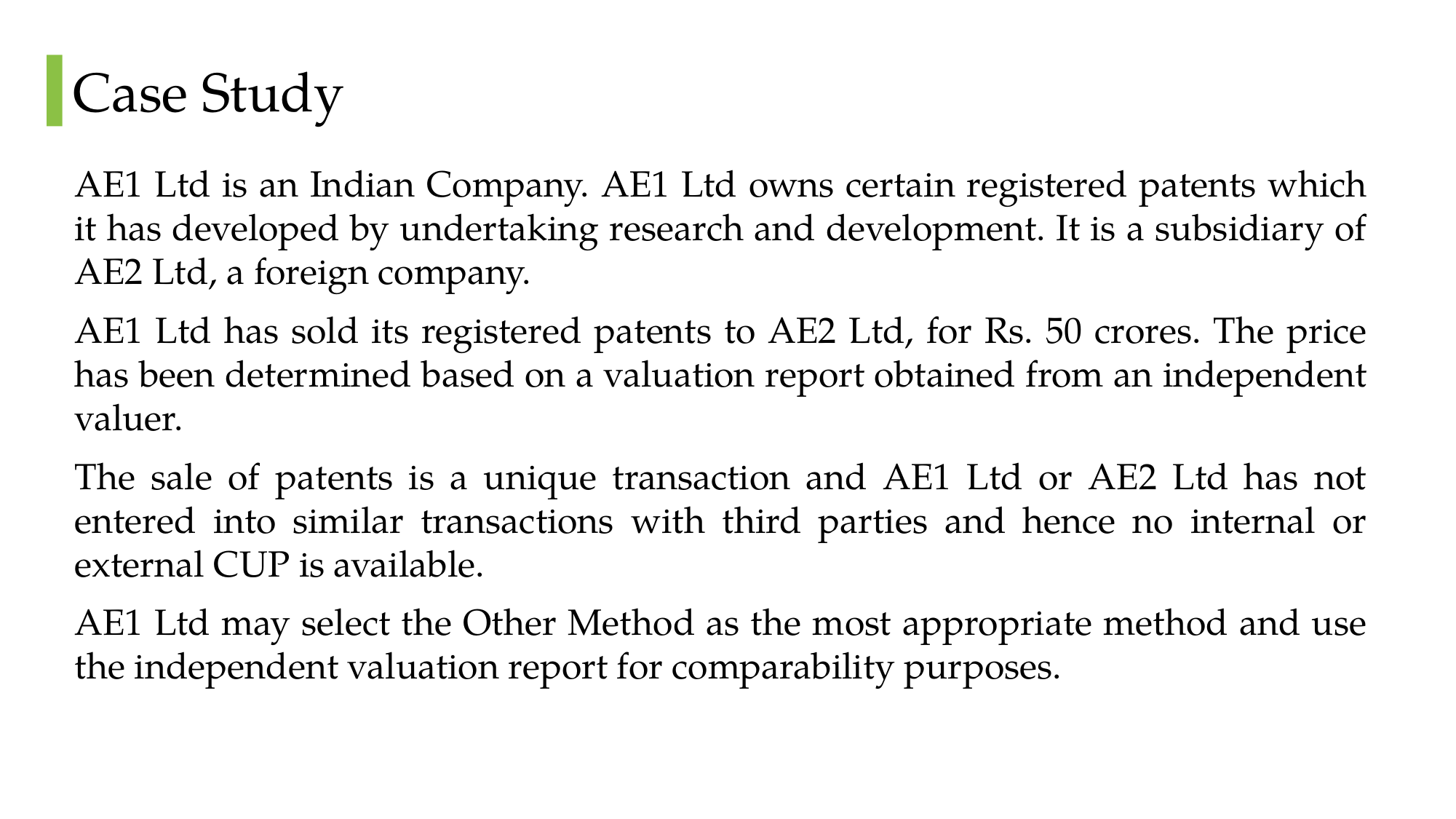

# Case Study

AE1 Ltd is an Indian Company. AE1 Ltd owns certain registered patents which it has developed by undertaking research and development. It is a subsidiary of AE2 Ltd, a foreign company.
AE1 Ltd has sold its registered patents to AE2 Ltd, for Rs. 50 crores. The price has been determined based on a valuation report obtained from an independent valuer.
The sale of patents is a unique transaction and AE1 Ltd or AE2 Ltd has not entered into similar transactions with third parties and hence no internal or external CUP is available.
AE1 Ltd may select the Other Method as the most appropriate method and use the independent valuation report for comparability purposes.